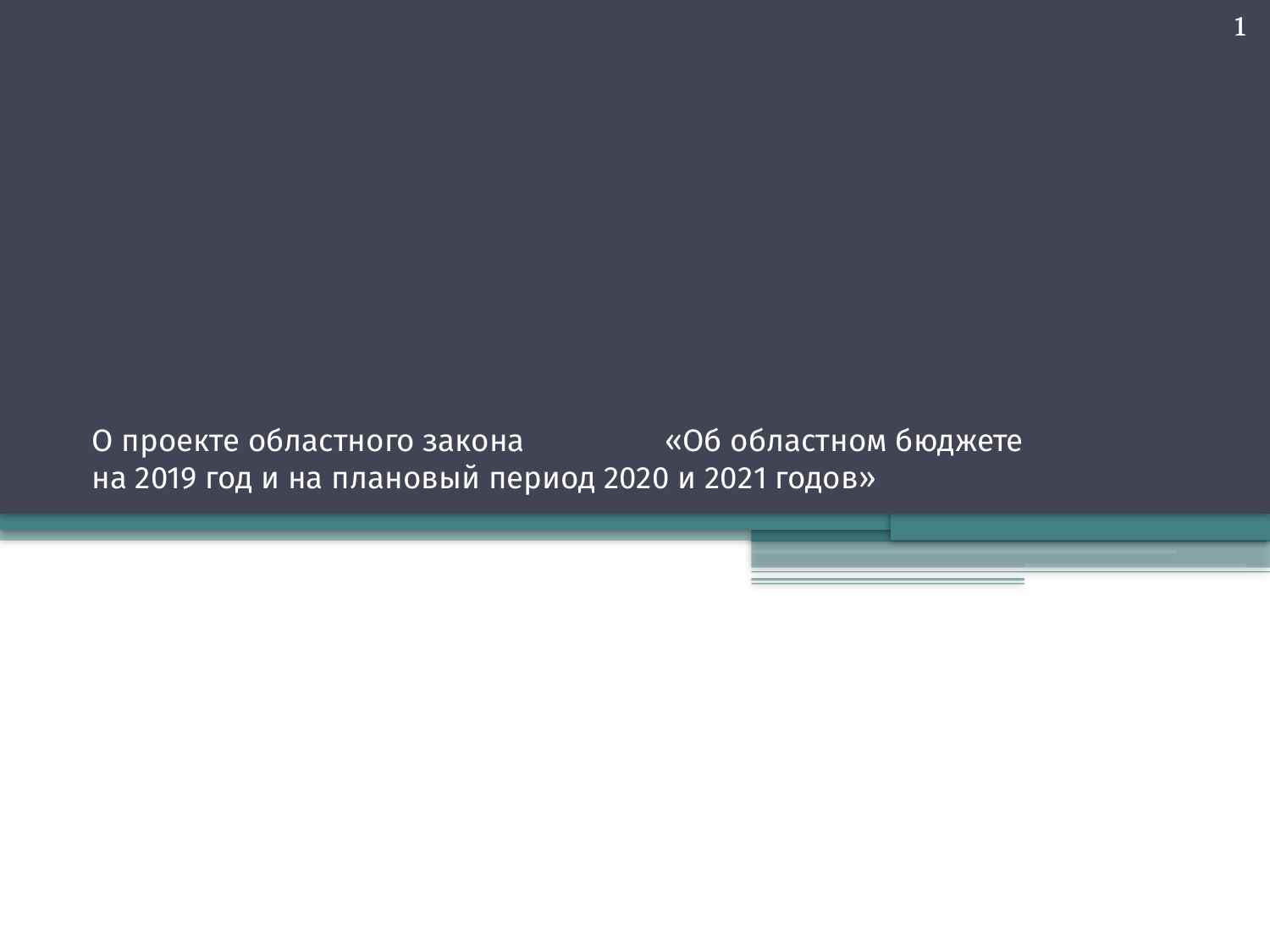

1
# О проекте областного закона                 «Об областном бюджете на 2019 год и на плановый период 2020 и 2021 годов»